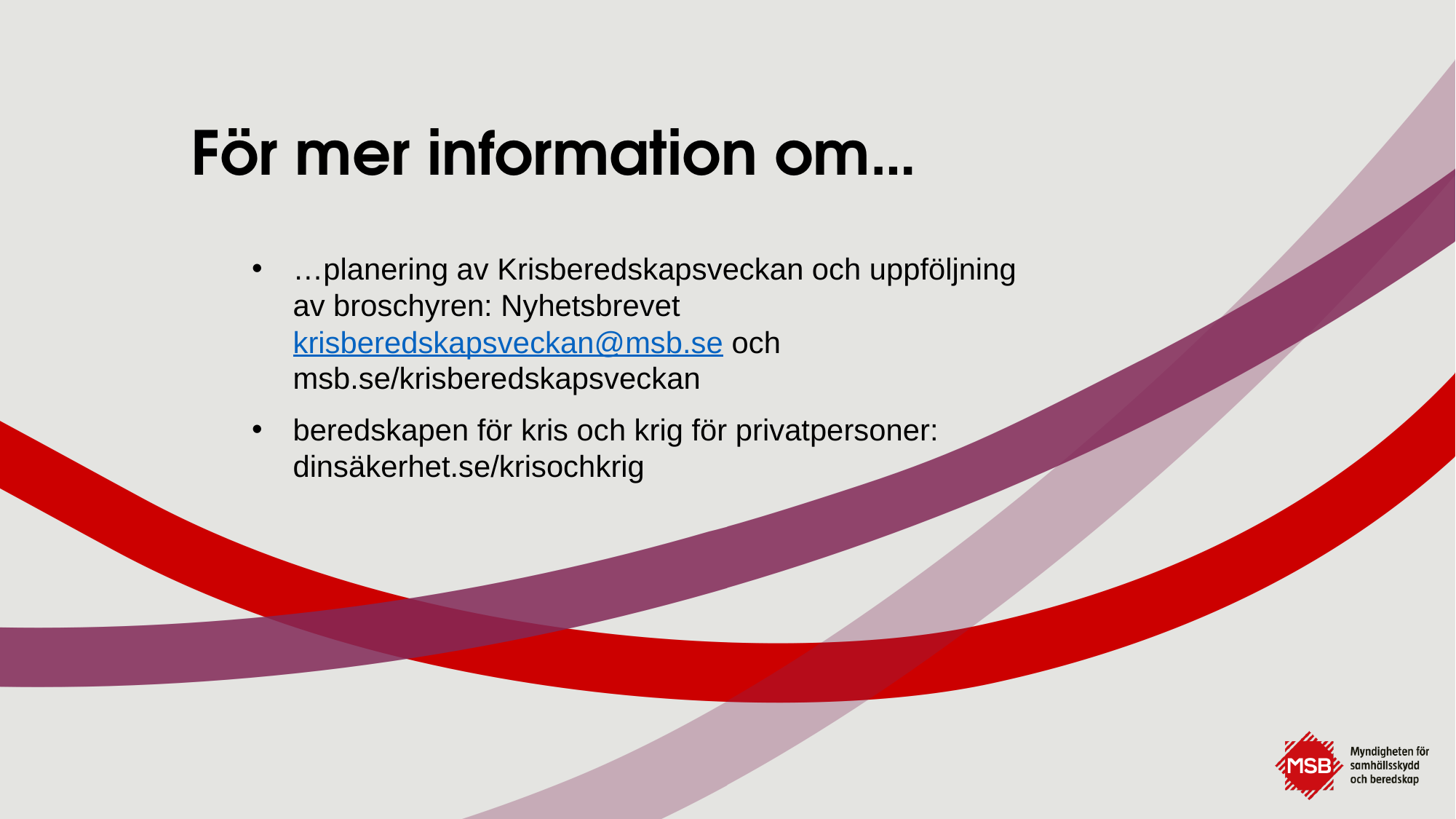

# För mer information om…
…planering av Krisberedskapsveckan och uppföljning av broschyren: Nyhetsbrevet krisberedskapsveckan@msb.se och msb.se/krisberedskapsveckan
beredskapen för kris och krig för privatpersoner: dinsäkerhet.se/krisochkrig